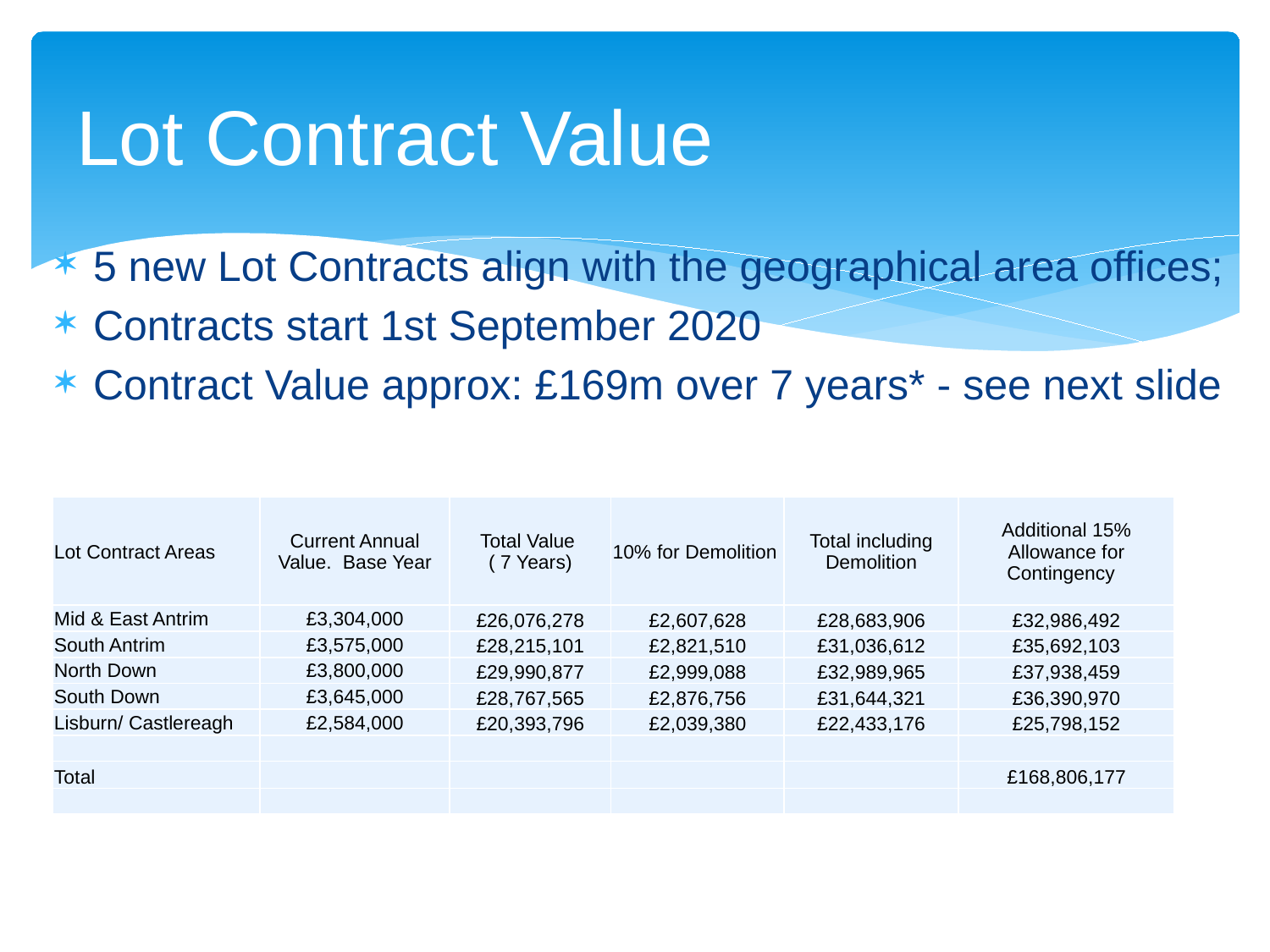

# Lot Contract Value
5 new Lot Contracts align with the geographical area offices;
Contracts start 1st September 2020
Contract Value approx: £169m over 7 years* - see next slide

| Lot Contract Areas | Current Annual Value. Base Year | Total Value ( 7 Years) | 10% for Demolition | Total including Demolition | Additional 15% Allowance for Contingency |
| --- | --- | --- | --- | --- | --- |
| Mid & East Antrim | £3,304,000 | £26,076,278 | £2,607,628 | £28,683,906 | £32,986,492 |
| South Antrim | £3,575,000 | £28,215,101 | £2,821,510 | £31,036,612 | £35,692,103 |
| North Down | £3,800,000 | £29,990,877 | £2,999,088 | £32,989,965 | £37,938,459 |
| South Down | £3,645,000 | £28,767,565 | £2,876,756 | £31,644,321 | £36,390,970 |
| Lisburn/ Castlereagh | £2,584,000 | £20,393,796 | £2,039,380 | £22,433,176 | £25,798,152 |
|  |  |  |  |  |  |
| Total |  |  |  |  | £168,806,177 |
|  |  |  |  |  |  |